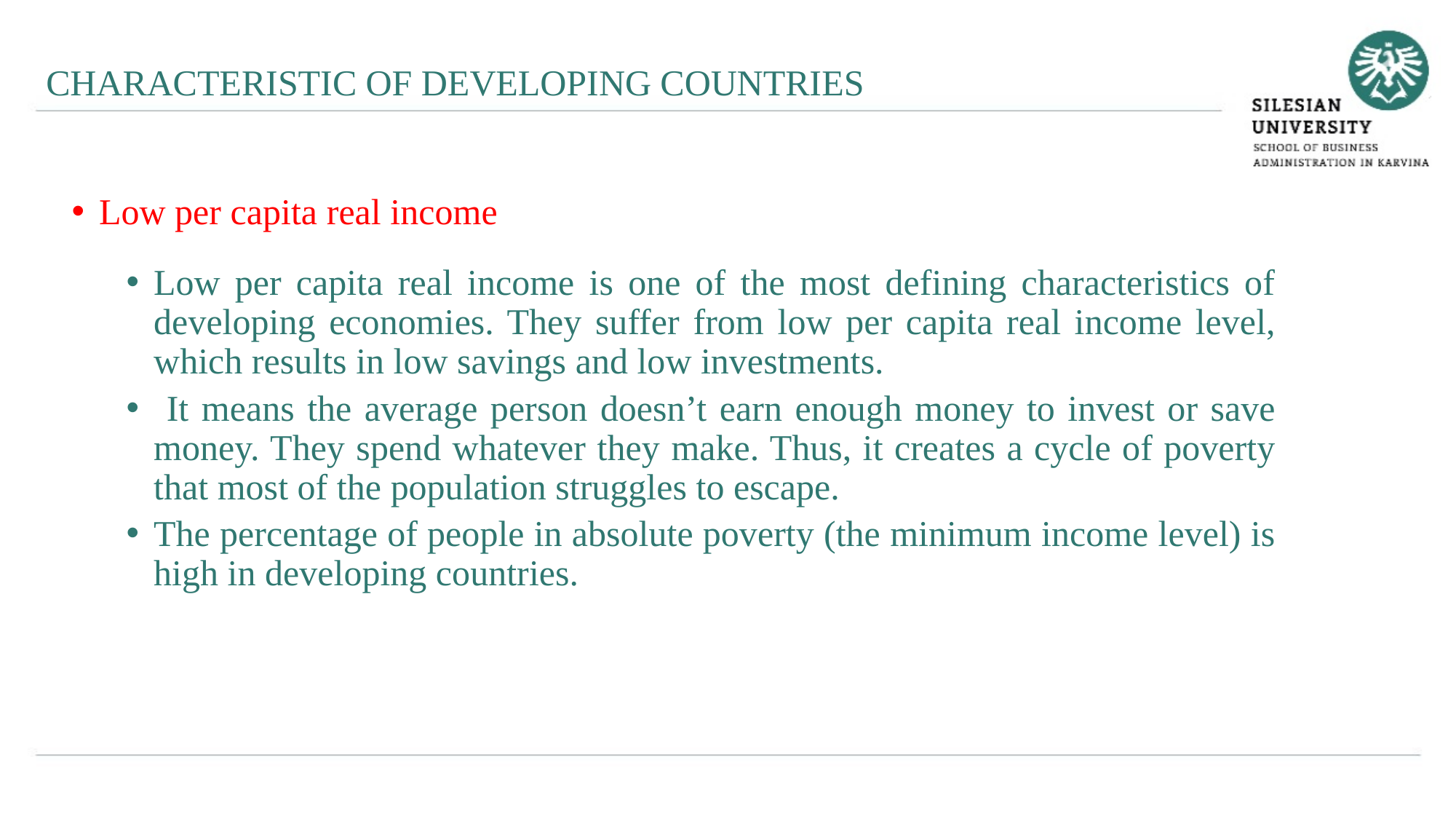

CHARACTERISTIC OF DEVELOPING COUNTRIES
Low per capita real income

Low per capita real income is one of the most defining characteristics of developing economies. They suffer from low per capita real income level, which results in low savings and low investments.
 It means the average person doesn’t earn enough money to invest or save money. They spend whatever they make. Thus, it creates a cycle of poverty that most of the population struggles to escape.
The percentage of people in absolute poverty (the minimum income level) is high in developing countries.